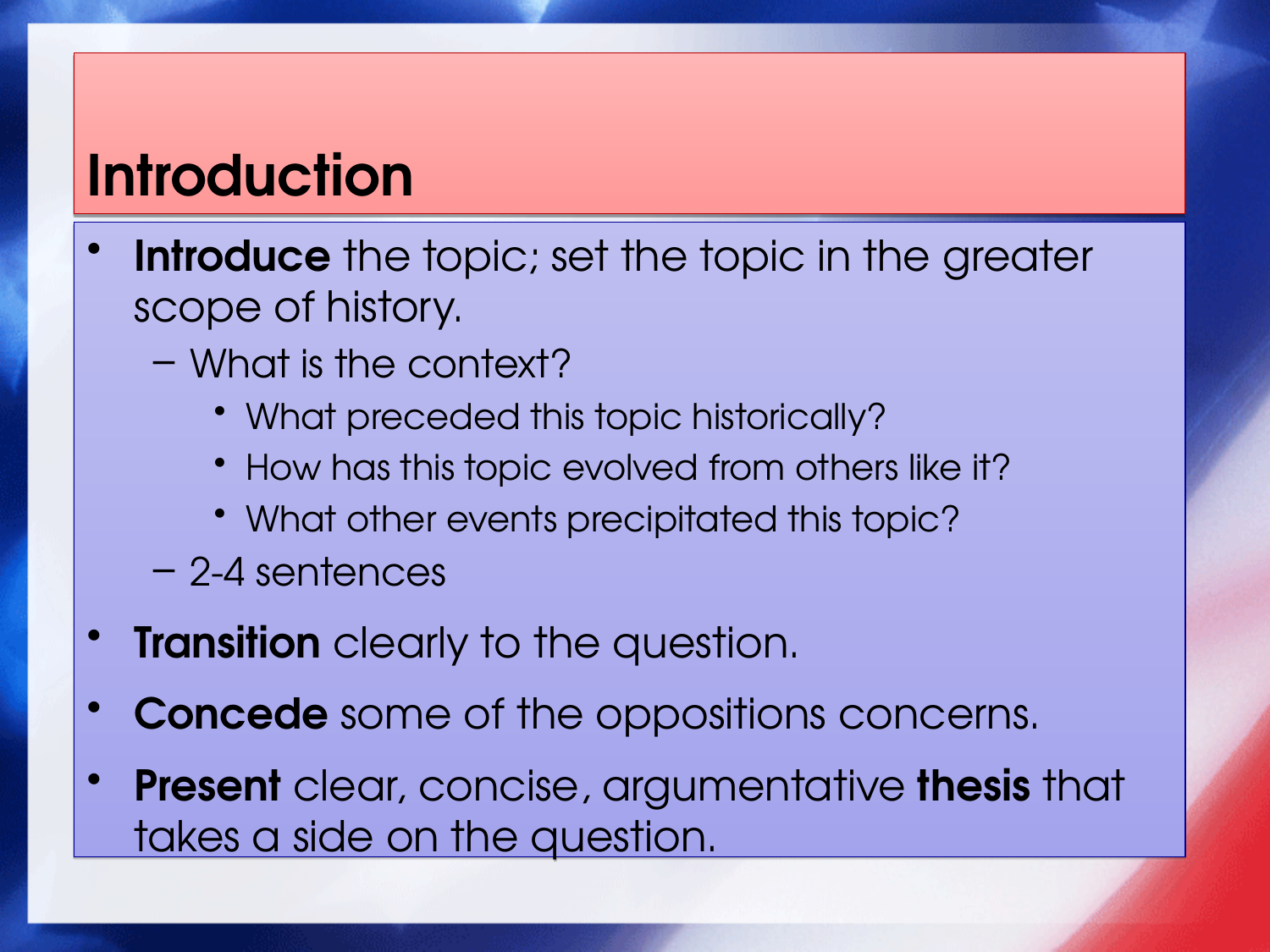

# Introduction
Introduce the topic; set the topic in the greater scope of history.
What is the context?
What preceded this topic historically?
How has this topic evolved from others like it?
What other events precipitated this topic?
2-4 sentences
Transition clearly to the question.
Concede some of the oppositions concerns.
Present clear, concise, argumentative thesis that takes a side on the question.